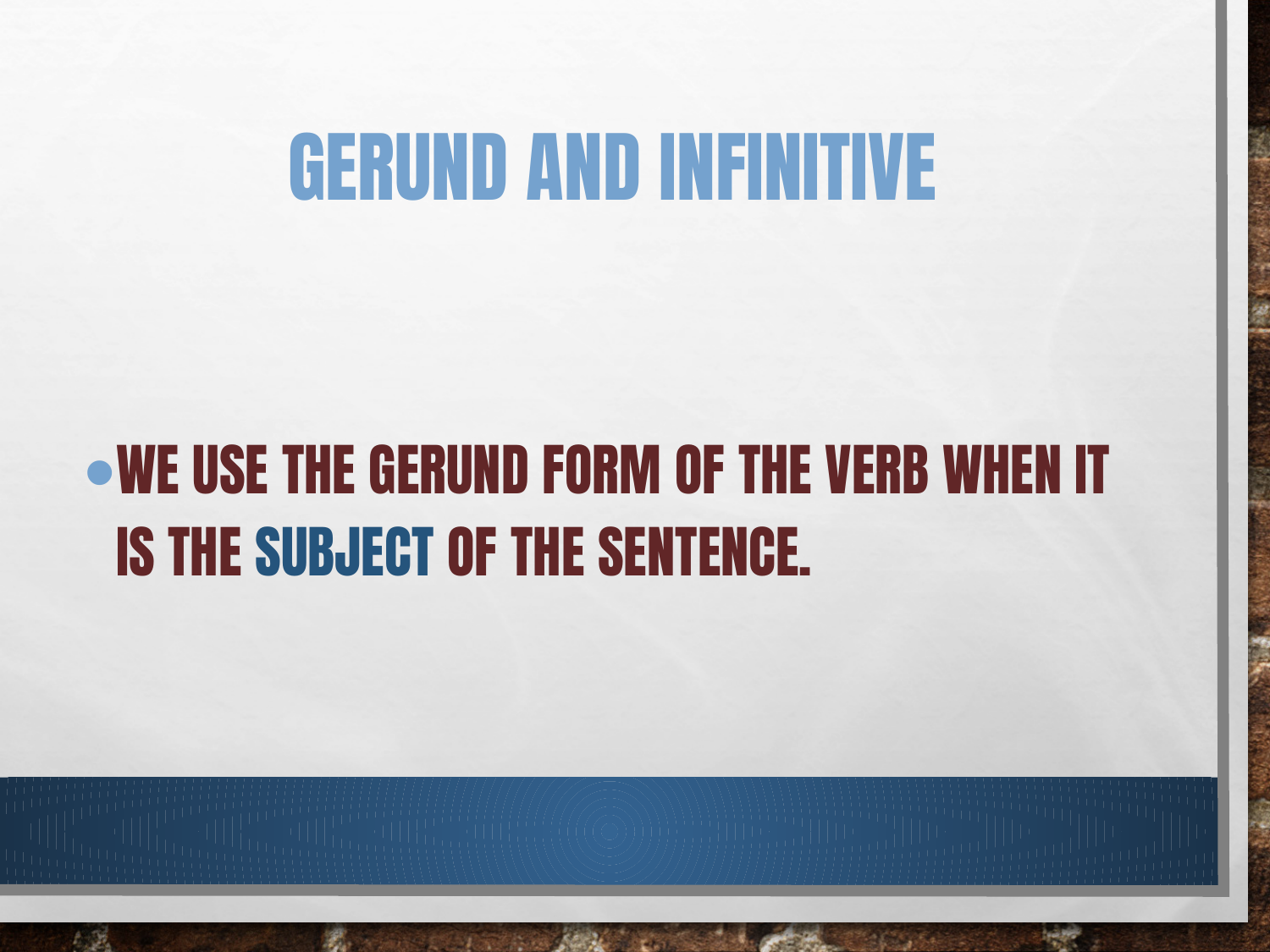

# Gerund and Infinitive
We use the Gerund form of the verb when it is the subject of the sentence.